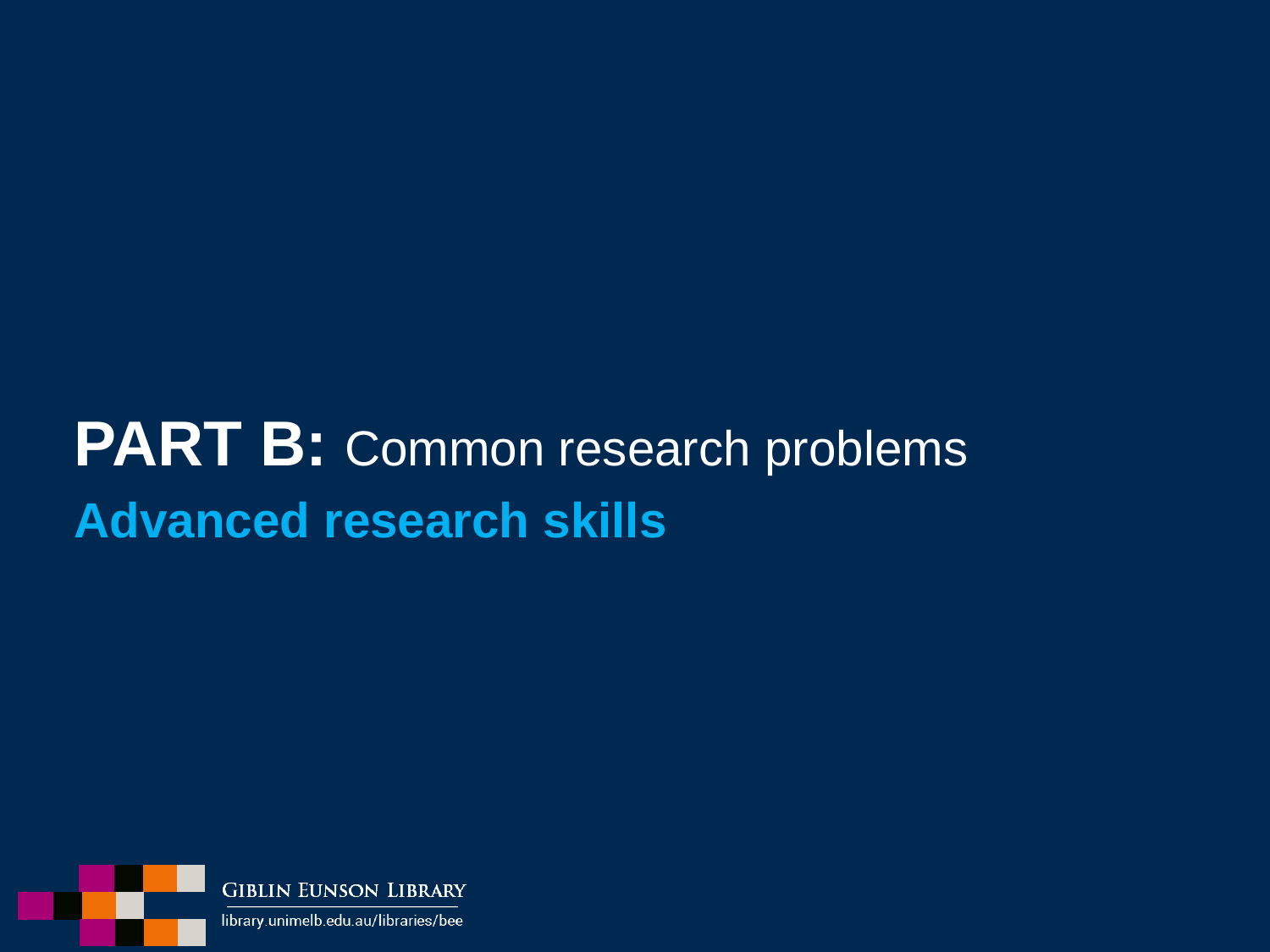

PART B: Common research problems
Advanced research skills